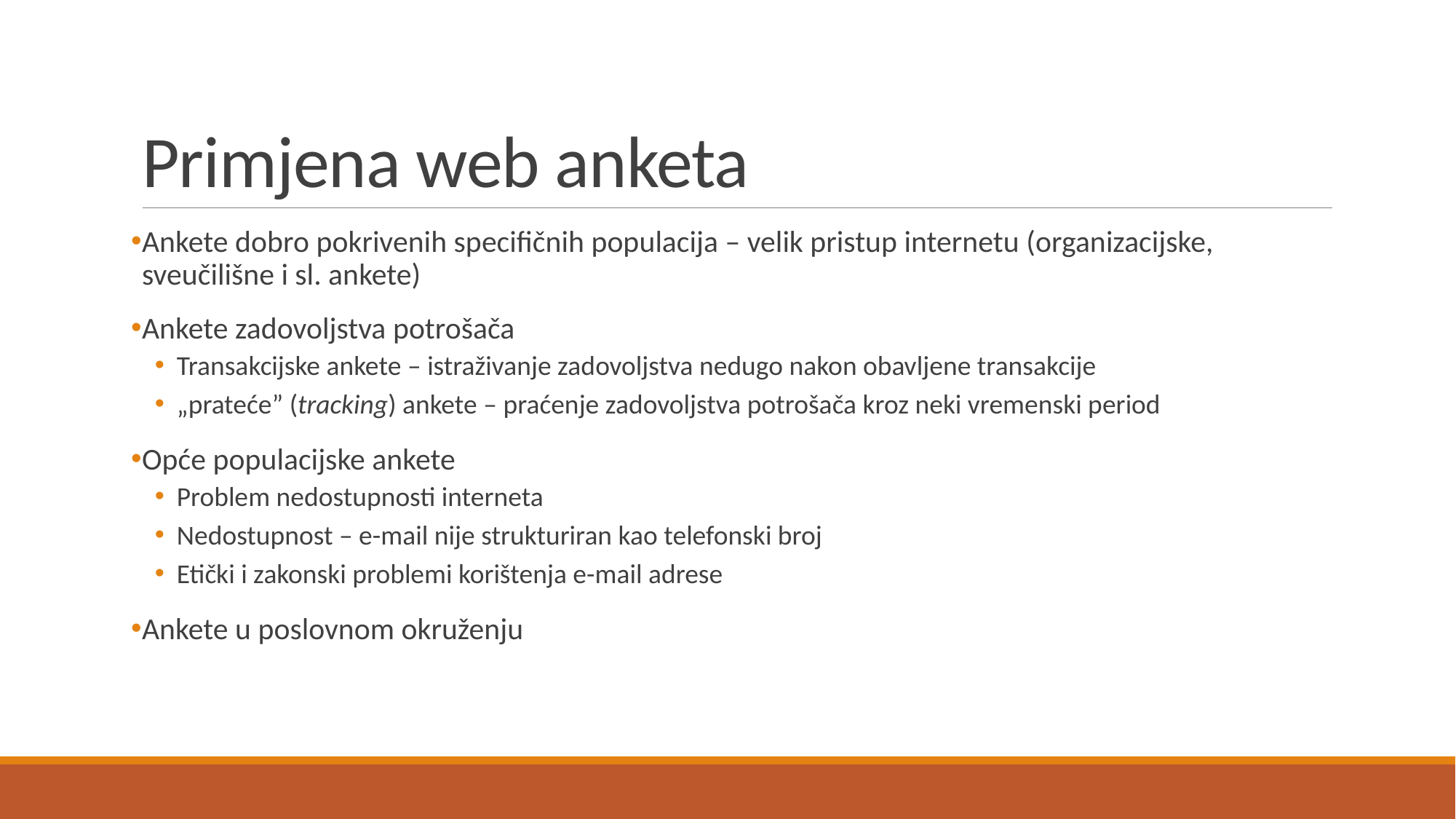

# Primjena web anketa
Ankete dobro pokrivenih specifičnih populacija – velik pristup internetu (organizacijske, sveučilišne i sl. ankete)
Ankete zadovoljstva potrošača
Transakcijske ankete – istraživanje zadovoljstva nedugo nakon obavljene transakcije
„prateće” (tracking) ankete – praćenje zadovoljstva potrošača kroz neki vremenski period
Opće populacijske ankete
Problem nedostupnosti interneta
Nedostupnost – e-mail nije strukturiran kao telefonski broj
Etički i zakonski problemi korištenja e-mail adrese
Ankete u poslovnom okruženju